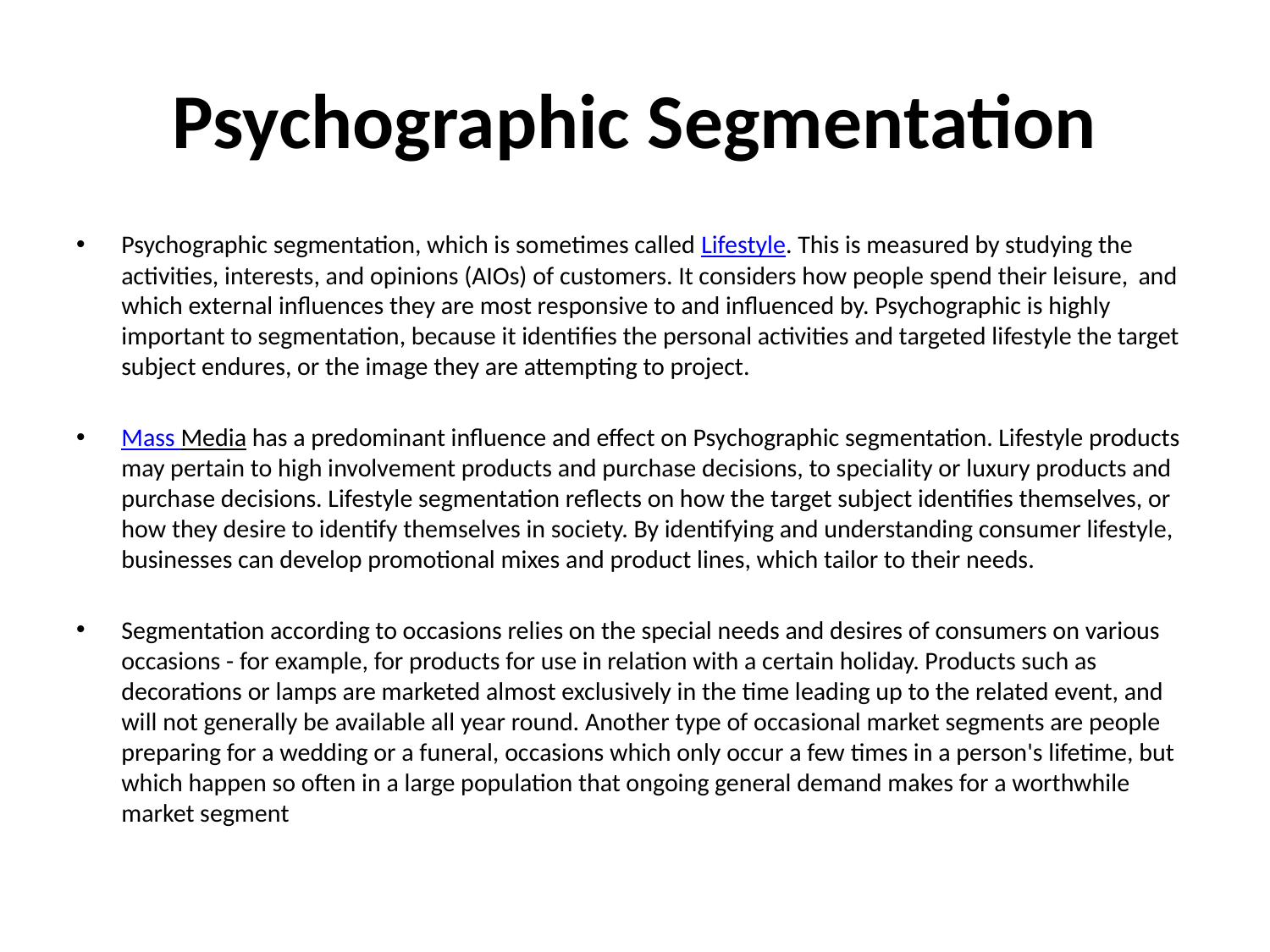

# Psychographic Segmentation
Psychographic segmentation, which is sometimes called Lifestyle. This is measured by studying the activities, interests, and opinions (AIOs) of customers. It considers how people spend their leisure,  and which external influences they are most responsive to and influenced by. Psychographic is highly important to segmentation, because it identifies the personal activities and targeted lifestyle the target subject endures, or the image they are attempting to project.

Mass Media has a predominant influence and effect on Psychographic segmentation. Lifestyle products may pertain to high involvement products and purchase decisions, to speciality or luxury products and purchase decisions. Lifestyle segmentation reflects on how the target subject identifies themselves, or how they desire to identify themselves in society. By identifying and understanding consumer lifestyle, businesses can develop promotional mixes and product lines, which tailor to their needs.

Segmentation according to occasions relies on the special needs and desires of consumers on various occasions - for example, for products for use in relation with a certain holiday. Products such as decorations or lamps are marketed almost exclusively in the time leading up to the related event, and will not generally be available all year round. Another type of occasional market segments are people preparing for a wedding or a funeral, occasions which only occur a few times in a person's lifetime, but which happen so often in a large population that ongoing general demand makes for a worthwhile market segment